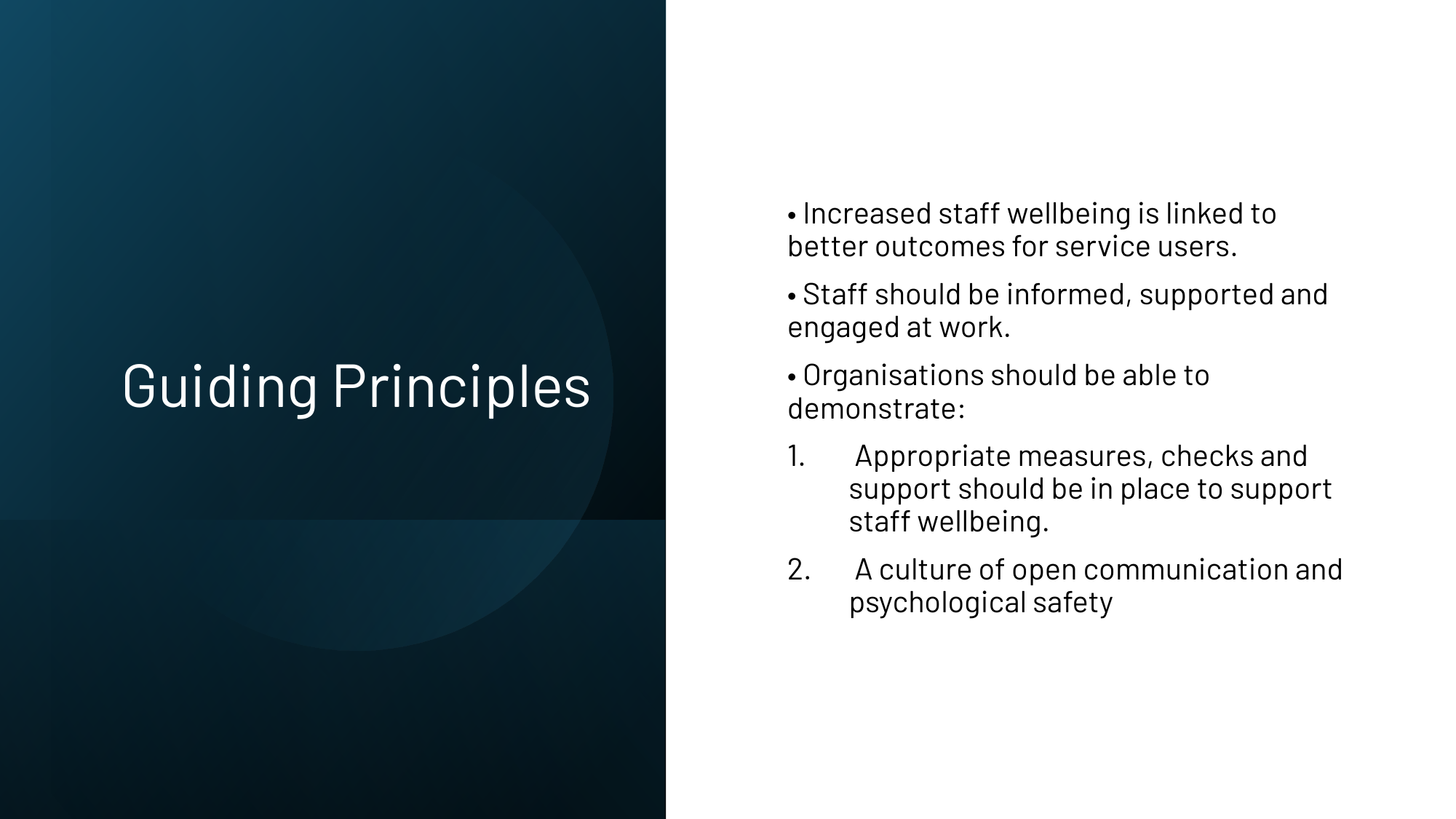

• Increased staff wellbeing is linked to better outcomes for service users.
• Staff should be informed, supported and engaged at work.
• Organisations should be able to demonstrate:
 Appropriate measures, checks and support should be in place to support staff wellbeing.
 A culture of open communication and psychological safety

# Guiding Principles